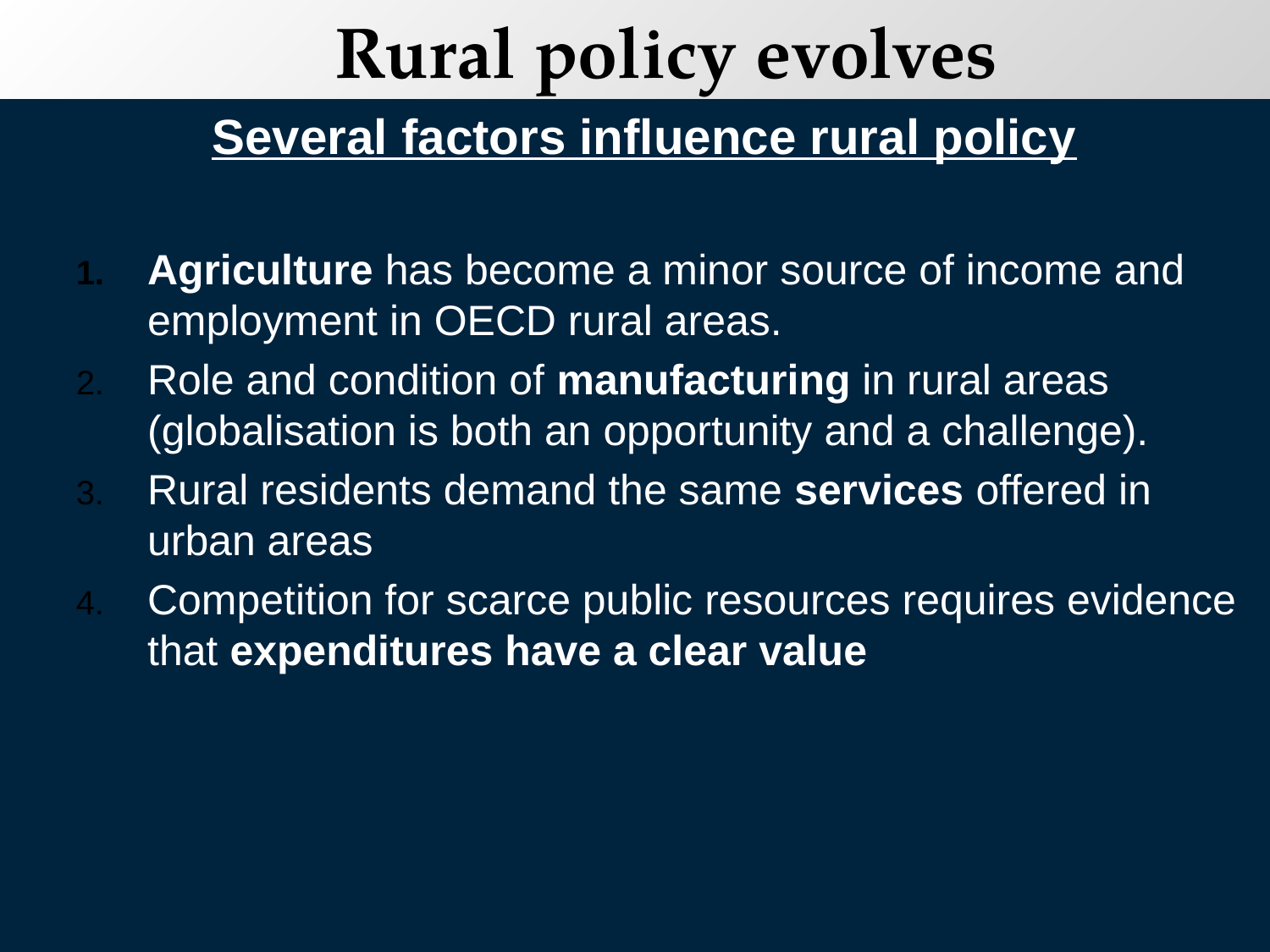

# Rural policy evolves
Several factors influence rural policy

Agriculture has become a minor source of income and employment in OECD rural areas.
Role and condition of manufacturing in rural areas (globalisation is both an opportunity and a challenge).
Rural residents demand the same services offered in urban areas
Competition for scarce public resources requires evidence that expenditures have a clear value